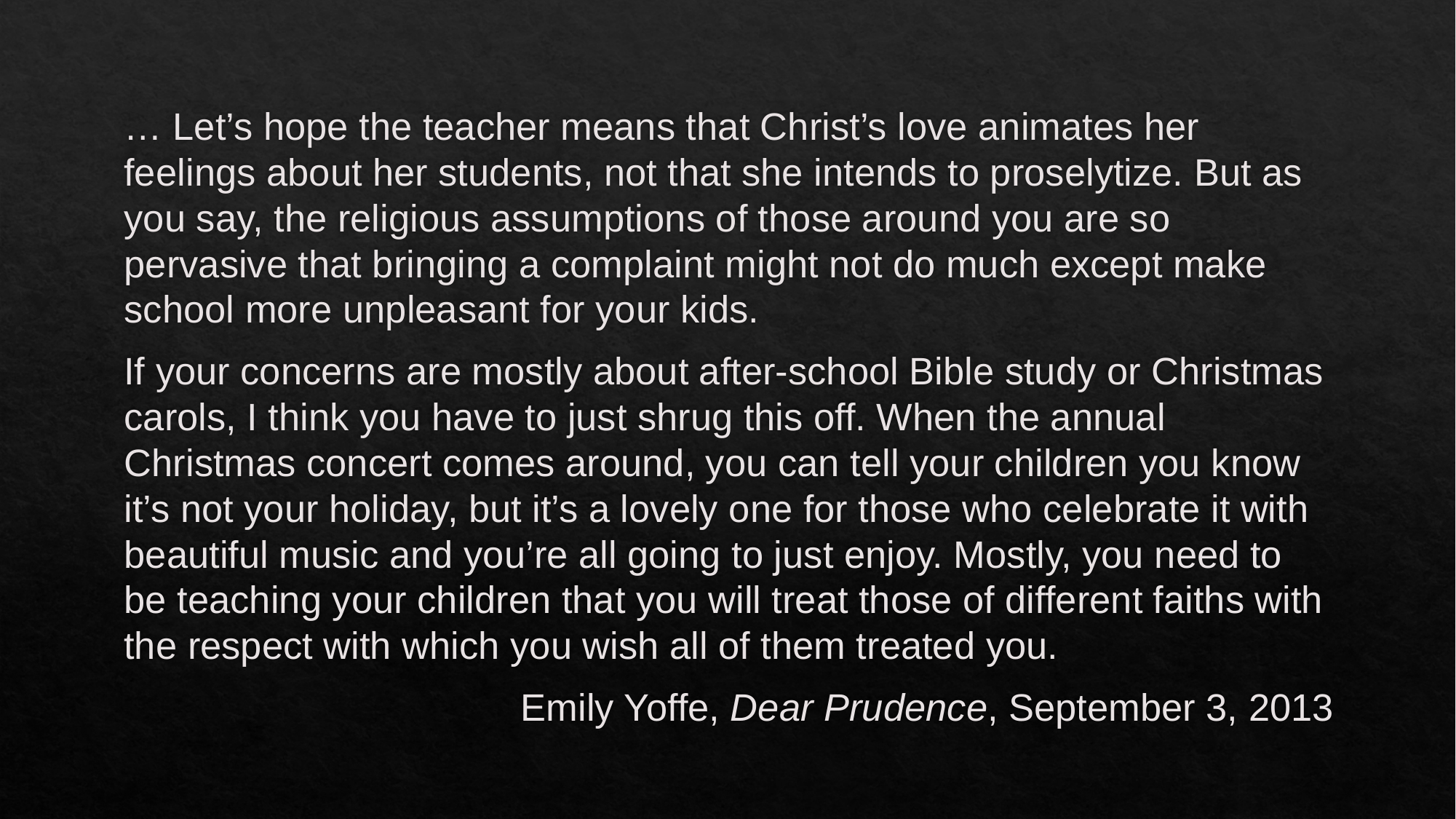

… Let’s hope the teacher means that Christ’s love animates her feelings about her students, not that she intends to proselytize. But as you say, the religious assumptions of those around you are so pervasive that bringing a complaint might not do much except make school more unpleasant for your kids.
If your concerns are mostly about after-school Bible study or Christmas carols, I think you have to just shrug this off. When the annual Christmas concert comes around, you can tell your children you know it’s not your holiday, but it’s a lovely one for those who celebrate it with beautiful music and you’re all going to just enjoy. Mostly, you need to be teaching your children that you will treat those of different faiths with the respect with which you wish all of them treated you.
Emily Yoffe, Dear Prudence, September 3, 2013